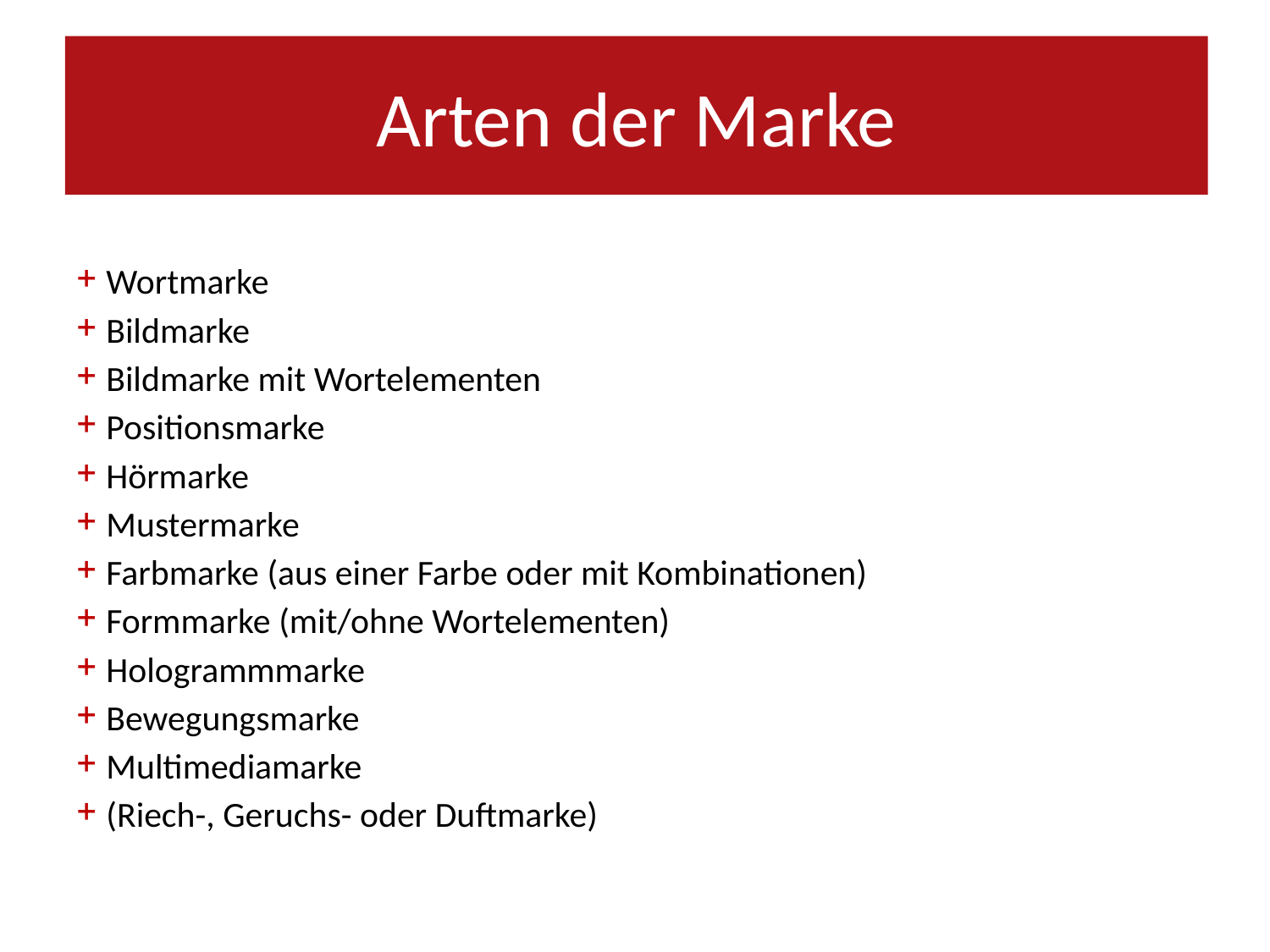

Arten der Marke
#
Wortmarke
Bildmarke
Bildmarke mit Wortelementen
Positionsmarke
Hörmarke
Mustermarke
Farbmarke (aus einer Farbe oder mit Kombinationen)
Formmarke (mit/ohne Wortelementen)
Hologrammmarke
Bewegungsmarke
Multimediamarke
(Riech-, Geruchs- oder Duftmarke)